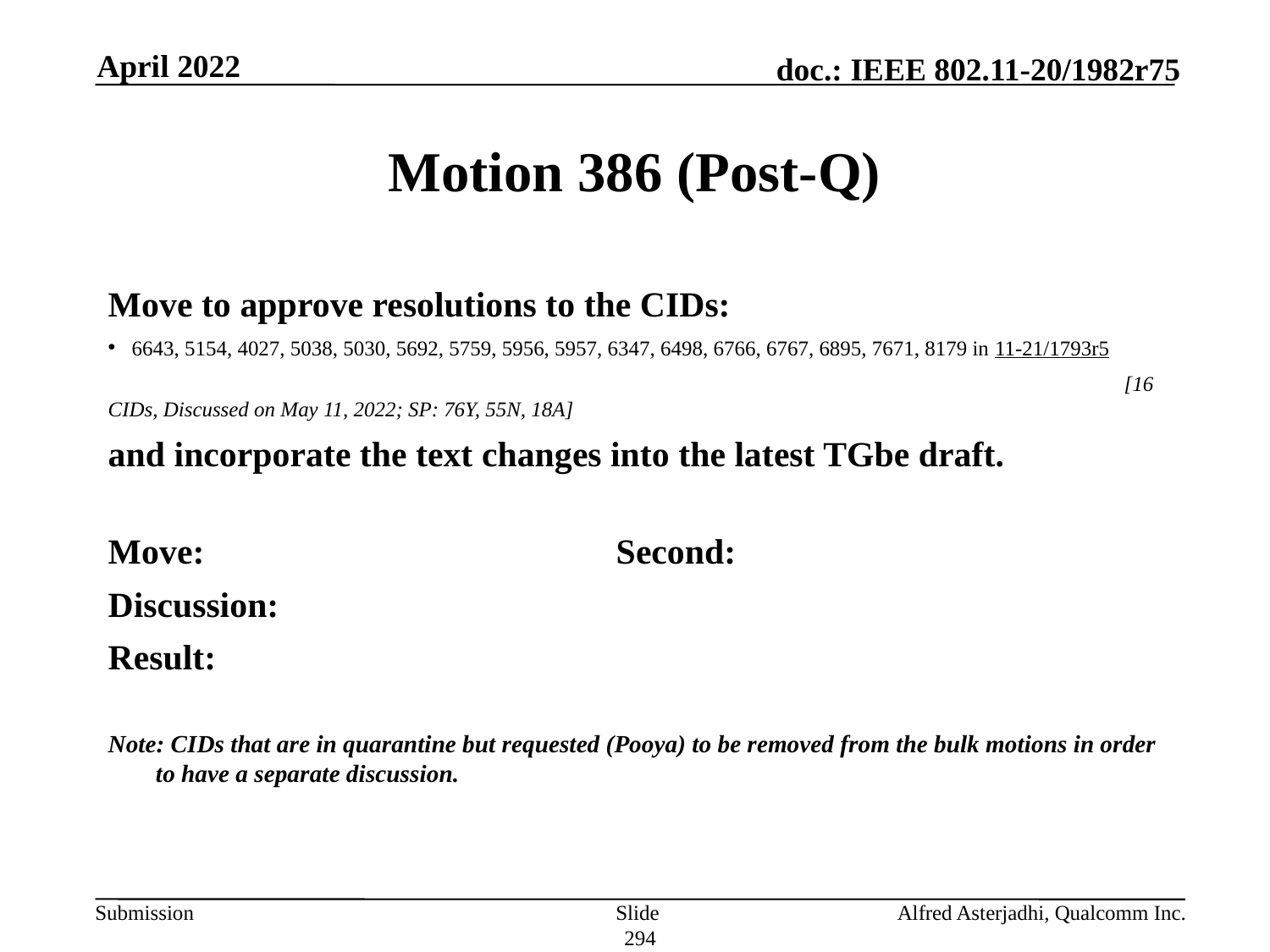

April 2022
# Motion 386 (Post-Q)
Move to approve resolutions to the CIDs:
6643, 5154, 4027, 5038, 5030, 5692, 5759, 5956, 5957, 6347, 6498, 6766, 6767, 6895, 7671, 8179 in 11-21/1793r5
								[16 CIDs, Discussed on May 11, 2022; SP: 76Y, 55N, 18A]
and incorporate the text changes into the latest TGbe draft.

Move: 				Second:
Discussion:
Result:

Note: CIDs that are in quarantine but requested (Pooya) to be removed from the bulk motions in order to have a separate discussion.
Slide 294
Alfred Asterjadhi, Qualcomm Inc.